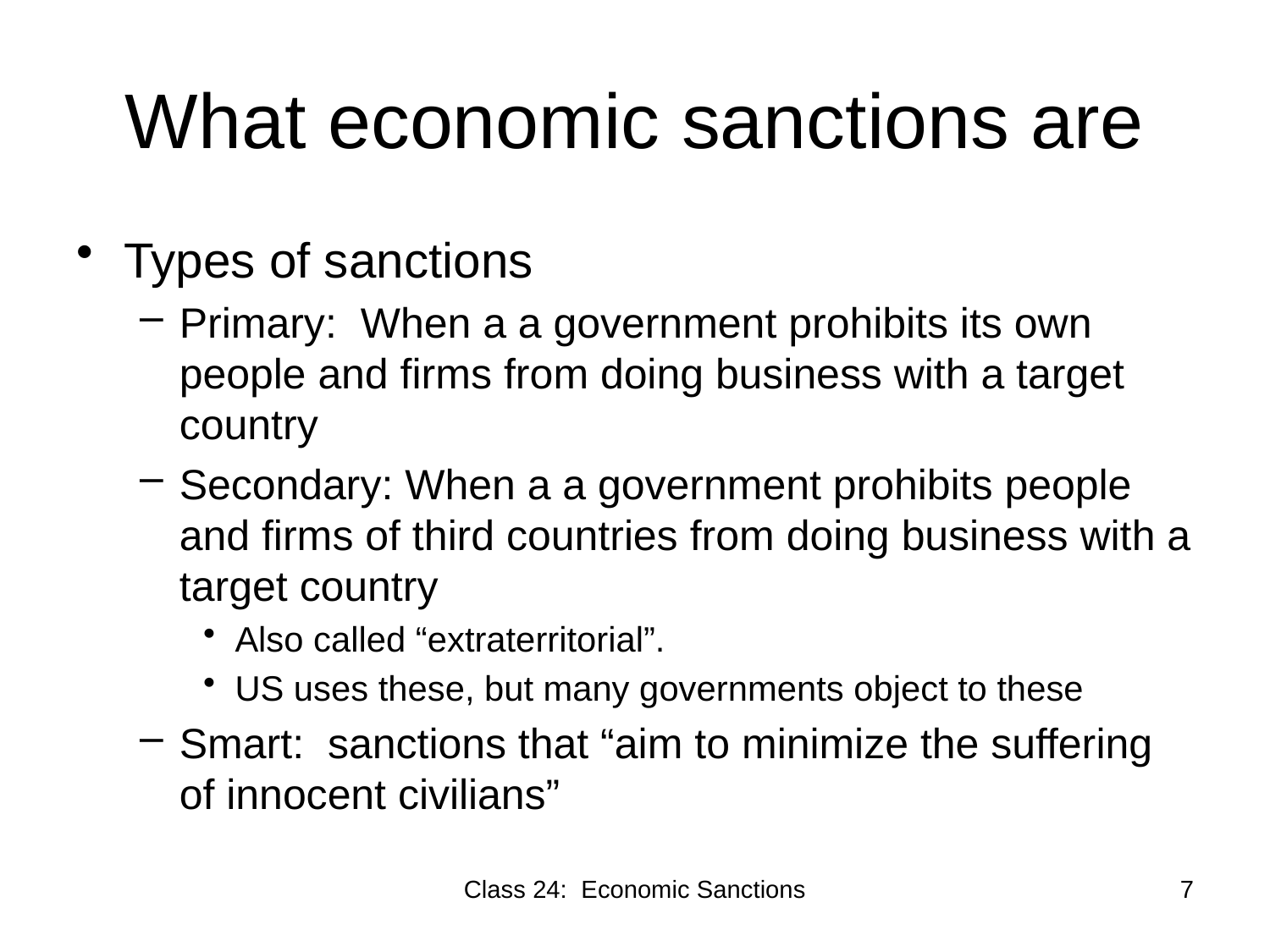

# What economic sanctions are
Types of sanctions
Primary:  When a a government prohibits its own people and firms from doing business with a target country
Secondary: When a a government prohibits people and firms of third countries from doing business with a target country
Also called “extraterritorial”.
US uses these, but many governments object to these
Smart:  sanctions that “aim to minimize the suffering of innocent civilians”
Class 24:  Economic Sanctions
7